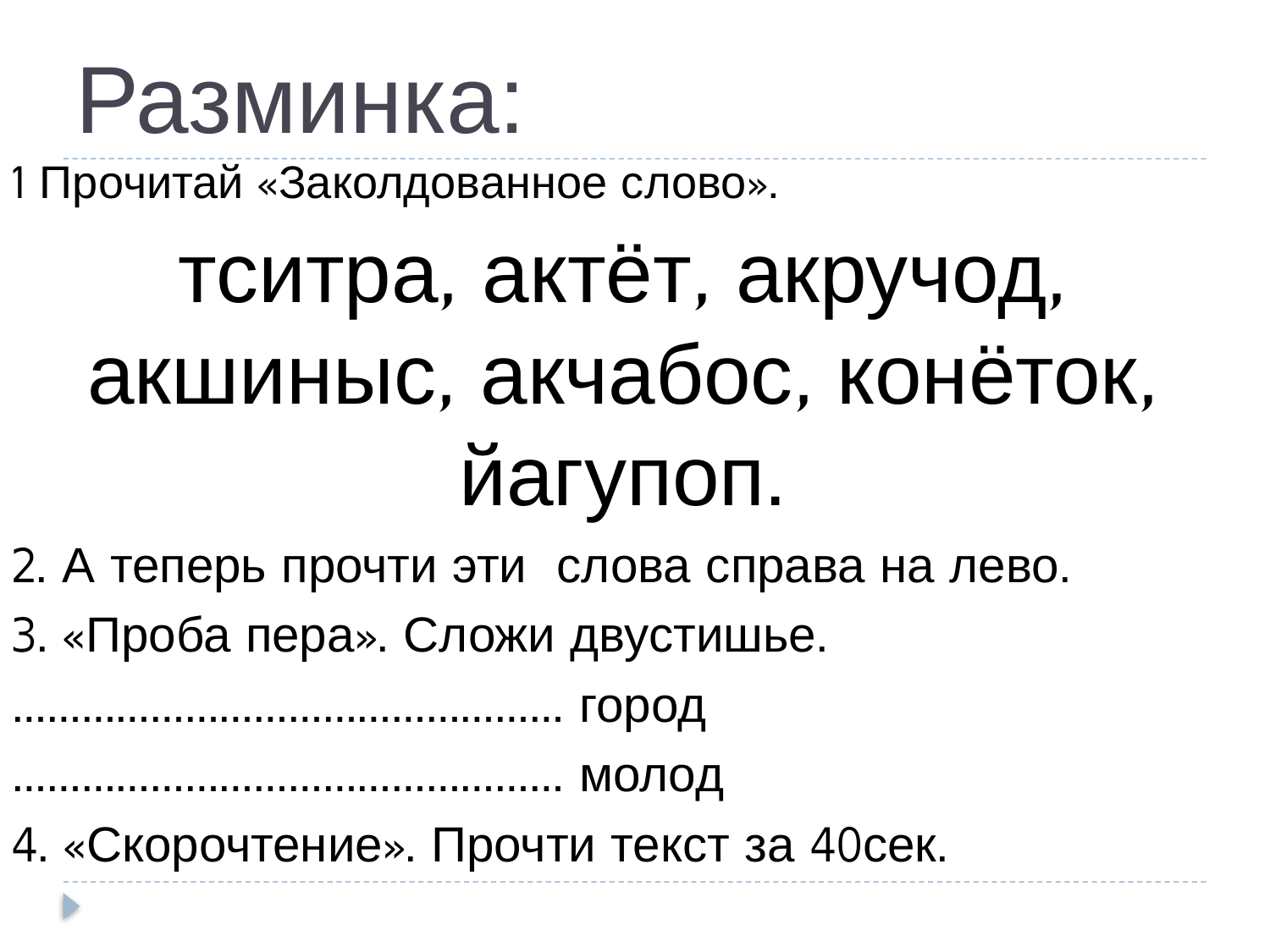

# Разминка:
1 Прочитай «Заколдованное слово».
тситра, актёт, акручод, акшиныс, акчабос, конёток, йагупоп.
2. А теперь прочти эти  слова справа на лево.
3. «Проба пера». Сложи двустишье.
………………………………………… город
………………………………………… молод
4. «Скорочтение». Прочти текст за 40сек.